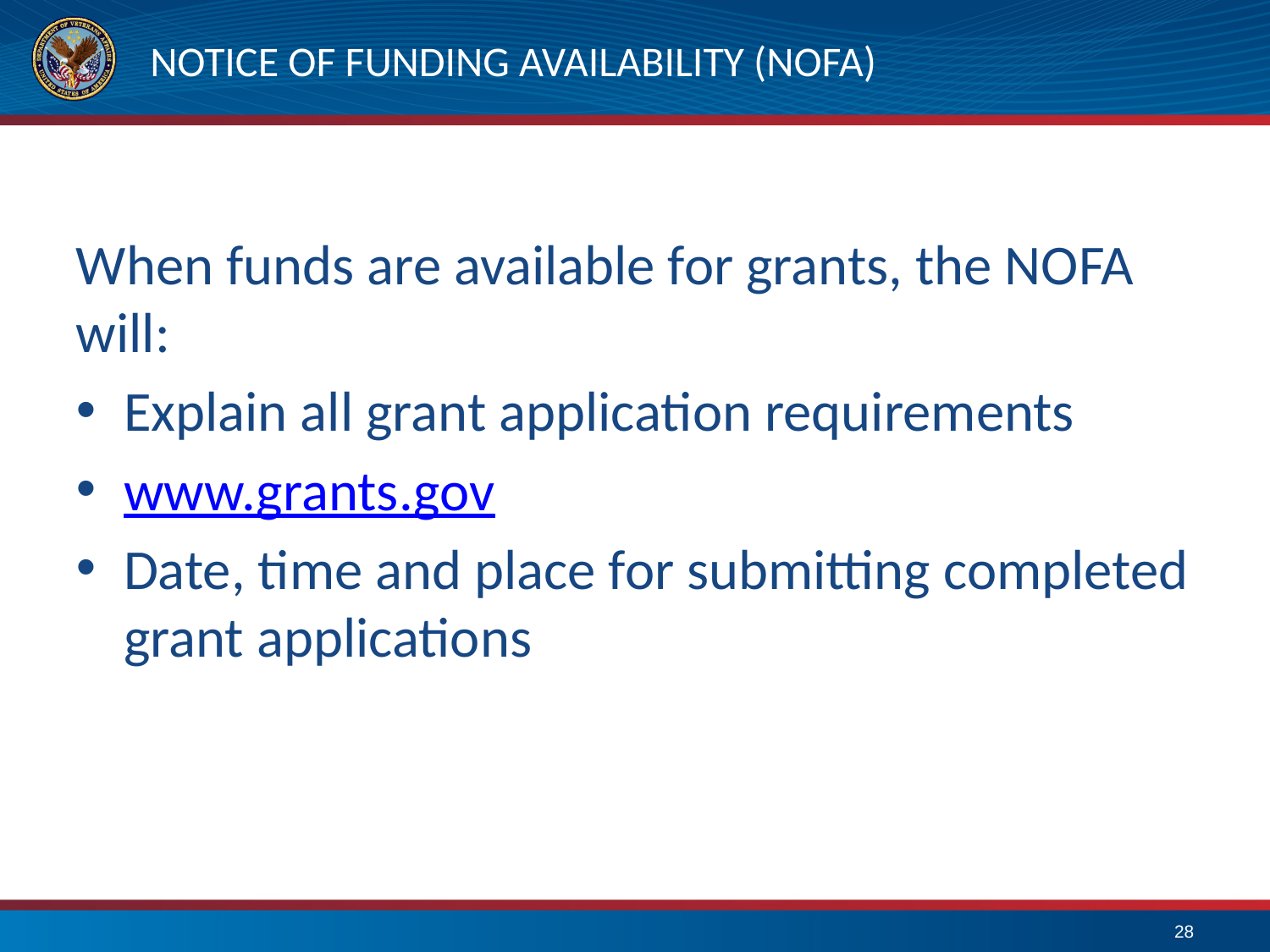

# NOTICE OF FUNDING AVAILABILITY (NOFA)
When funds are available for grants, the NOFA will:
Explain all grant application requirements
www.grants.gov
Date, time and place for submitting completed grant applications
28